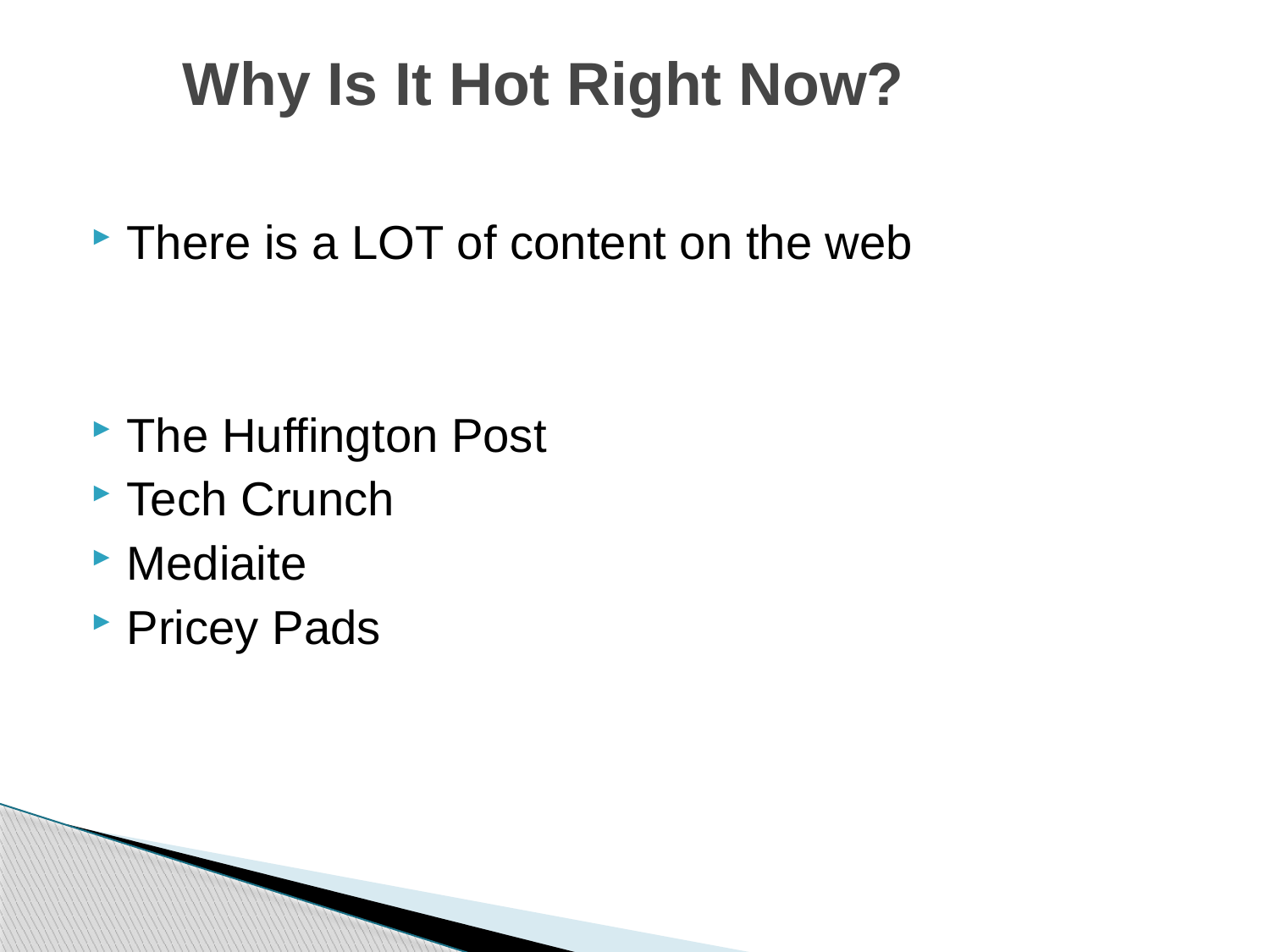

# Why Is It Hot Right Now?
There is a LOT of content on the web

The Huffington Post
Tech Crunch
Mediaite
Pricey Pads